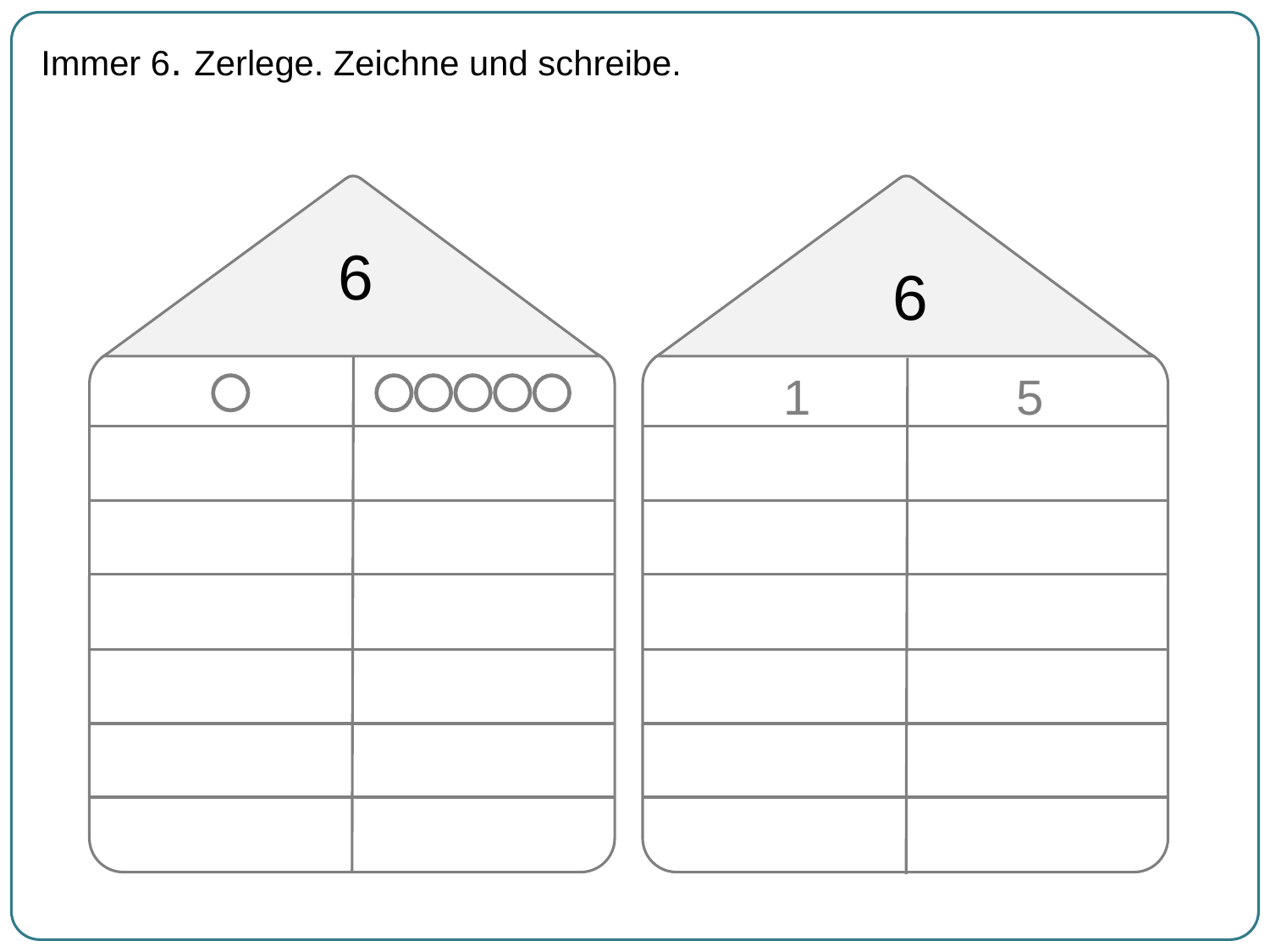

Immer 6. Zerlege. Zeichne und schreibe.

6
6
1
5